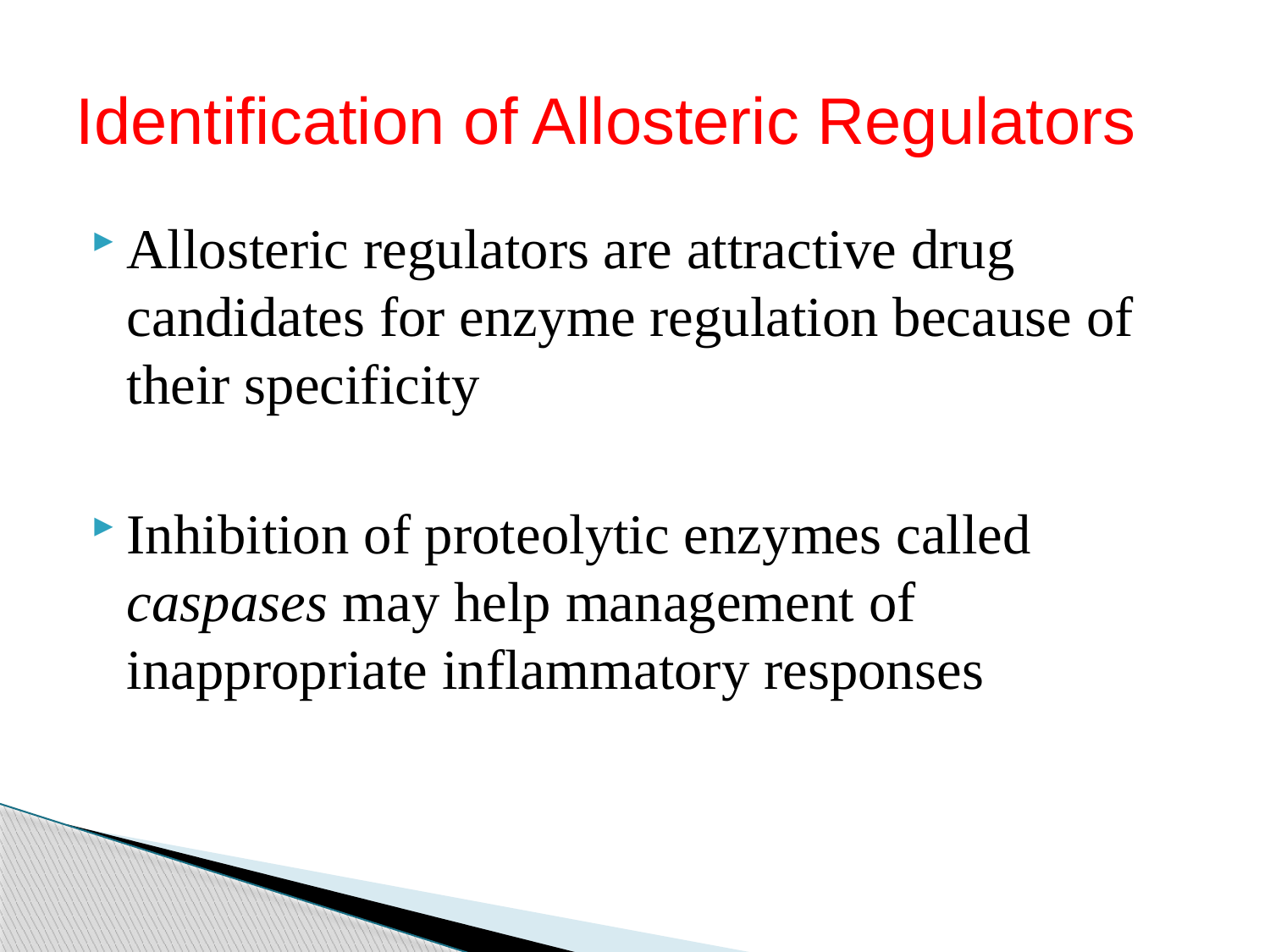

# Identification of Allosteric Regulators
Allosteric regulators are attractive drug candidates for enzyme regulation because of their specificity

Inhibition of proteolytic enzymes called caspases may help management of inappropriate inflammatory responses